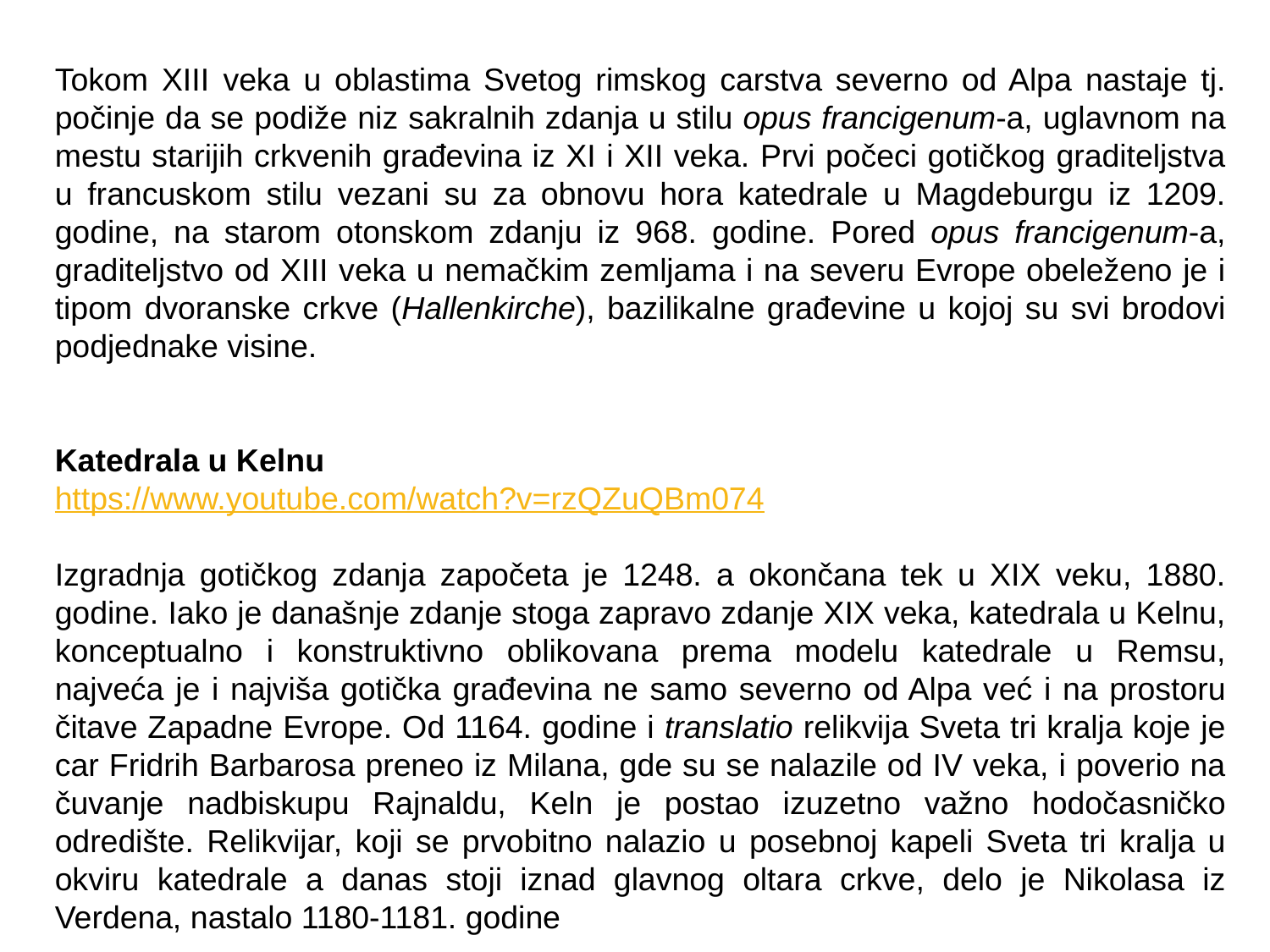

Tokom XIII veka u oblastima Svetog rimskog carstva severno od Alpa nastaje tj. počinje da se podiže niz sakralnih zdanja u stilu opus francigenum-a, uglavnom na mestu starijih crkvenih građevina iz XI i XII veka. Prvi počeci gotičkog graditeljstva u francuskom stilu vezani su za obnovu hora katedrale u Magdeburgu iz 1209. godine, na starom otonskom zdanju iz 968. godine. Pored opus francigenum-a, graditeljstvo od XIII veka u nemačkim zemljama i na severu Evrope obeleženo je i tipom dvoranske crkve (Hallenkirche), bazilikalne građevine u kojoj su svi brodovi podjednake visine.

Katedrala u Kelnu
https://www.youtube.com/watch?v=rzQZuQBm074

Izgradnja gotičkog zdanja započeta je 1248. a okončana tek u XIX veku, 1880. godine. Iako je današnje zdanje stoga zapravo zdanje XIX veka, katedrala u Kelnu, konceptualno i konstruktivno oblikovana prema modelu katedrale u Remsu, najveća je i najviša gotička građevina ne samo severno od Alpa već i na prostoru čitave Zapadne Evrope. Od 1164. godine i translatio relikvija Sveta tri kralja koje je car Fridrih Barbarosa preneo iz Milana, gde su se nalazile od IV veka, i poverio na čuvanje nadbiskupu Rajnaldu, Keln je postao izuzetno važno hodočasničko odredište. Relikvijar, koji se prvobitno nalazio u posebnoj kapeli Sveta tri kralja u okviru katedrale a danas stoji iznad glavnog oltara crkve, delo je Nikolasa iz Verdena, nastalo 1180-1181. godine